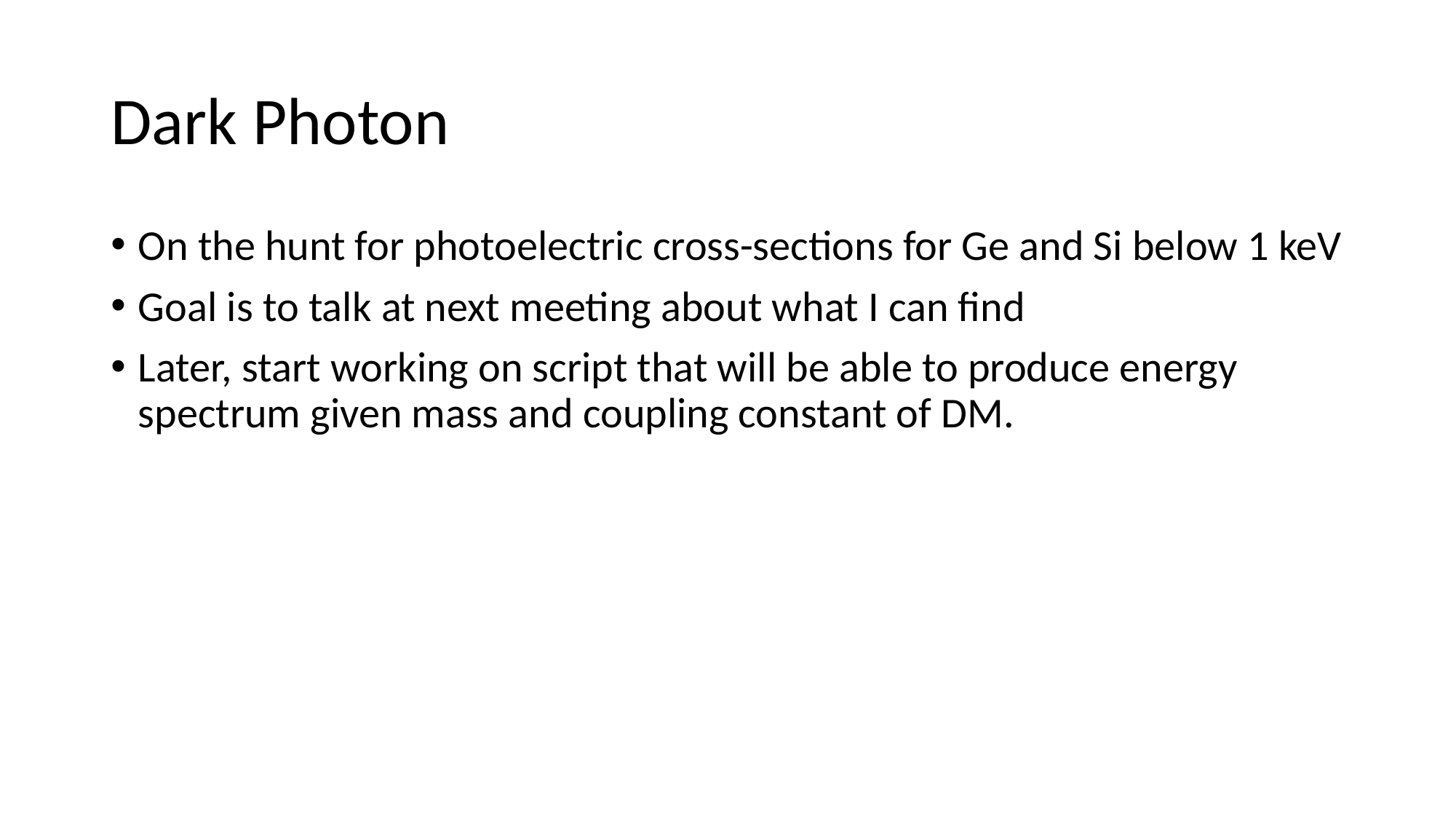

# Dark Photon
On the hunt for photoelectric cross-sections for Ge and Si below 1 keV
Goal is to talk at next meeting about what I can find
Later, start working on script that will be able to produce energy spectrum given mass and coupling constant of DM.